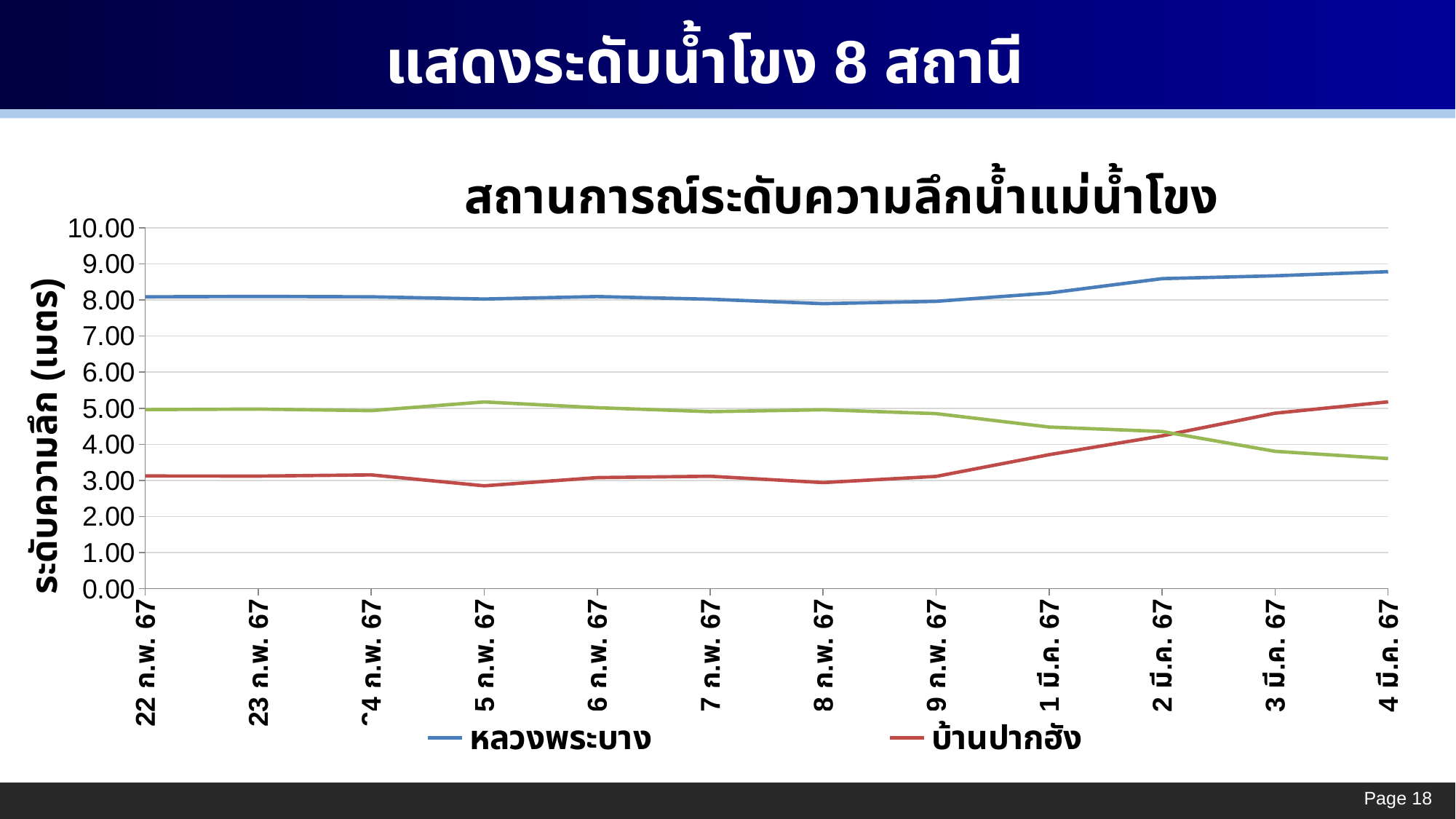

แสดงระดับน้ำโขง 8 สถานี

### Chart: สถานการณ์ระดับความลึกน้ำแม่น้ำโขง

| Category | หลวงพระบาง | บ้านปากฮัง | ความต่างระดับน้ำ 2 สถานี |
|---|---|---|---|
| 45344 | 8.086 | 3.123 | 4.963 |
| 45345 | 8.096 | 3.119 | 4.977 |
| 45346 | 8.086 | 3.153 | 4.933 |
| 45347 | 8.025 | 2.85 | 5.175000000000001 |
| 45348 | 8.093 | 3.078 | 5.015000000000001 |
| 45349 | 8.019 | 3.114 | 4.905 |
| 45350 | 7.897 | 2.939 | 4.958 |
| 45351 | 7.961 | 3.111 | 4.85 |
| 45352 | 8.191 | 3.712 | 4.479000000000001 |
| 45353 | 8.59 | 4.235 | 4.3549999999999995 |
| 45354 | 8.668 | 4.862 | 3.805999999999999 |
| 45355 | 8.782 | 5.177 | 3.6050000000000004 |
Page 18